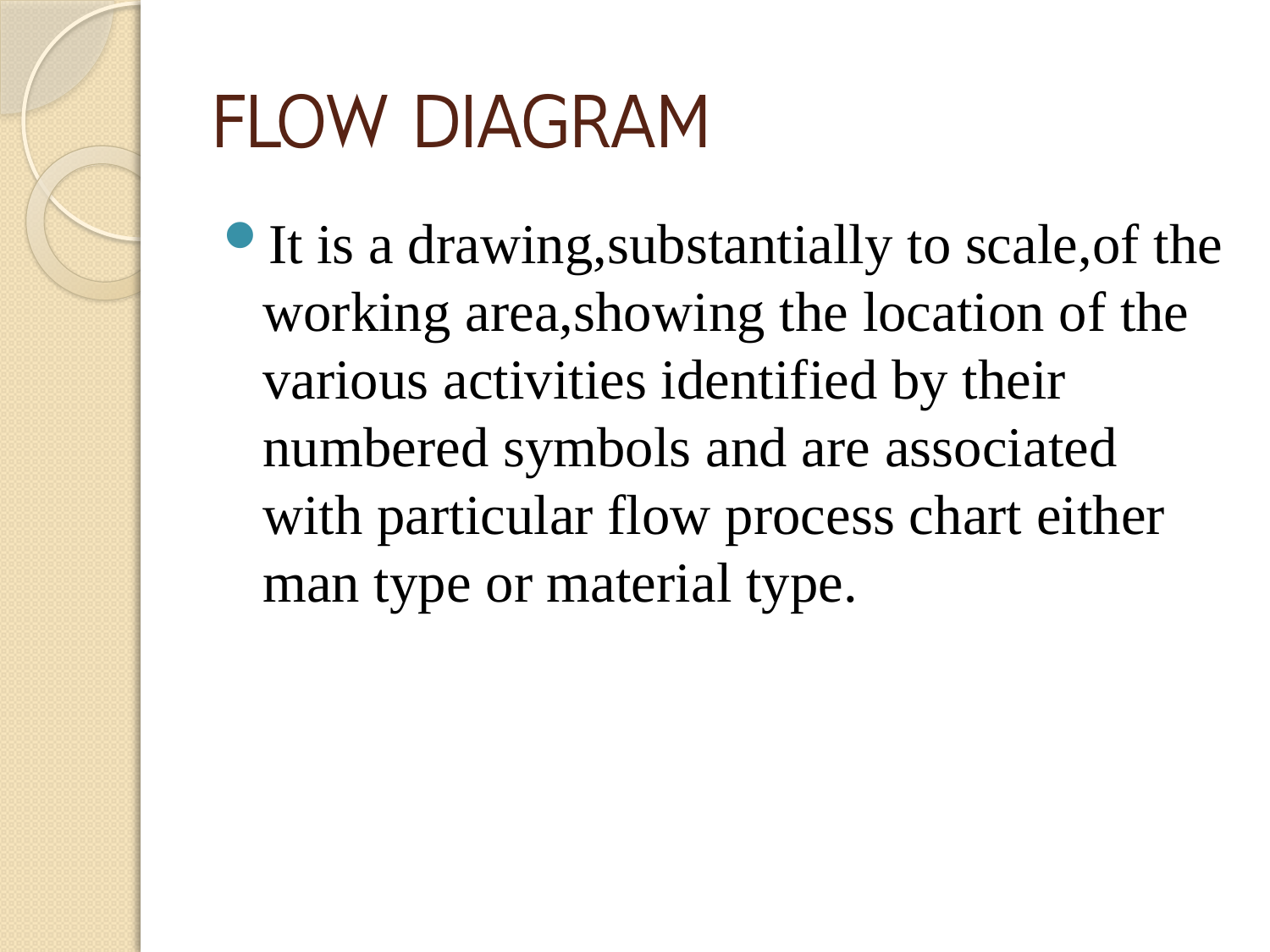

# FLOW DIAGRAM
It is a drawing,substantially to scale,of the working area,showing the location of the various activities identified by their numbered symbols and are associated with particular flow process chart either man type or material type.